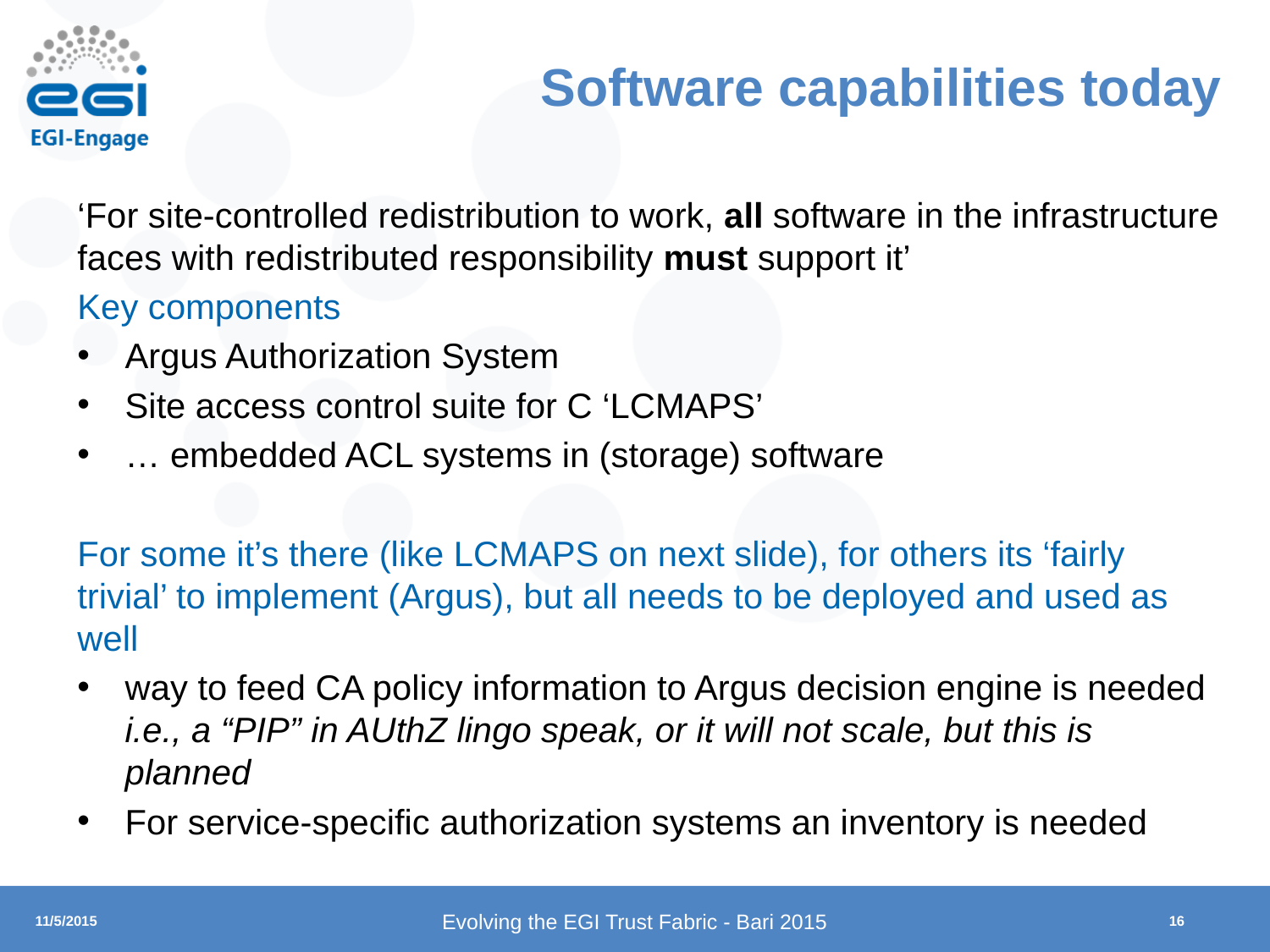

# Software capabilities today
‘For site-controlled redistribution to work, all software in the infrastructure faces with redistributed responsibility must support it’
Key components
Argus Authorization System
Site access control suite for C ‘LCMAPS’
… embedded ACL systems in (storage) software

For some it’s there (like LCMAPS on next slide), for others its ‘fairly trivial’ to implement (Argus), but all needs to be deployed and used as well
way to feed CA policy information to Argus decision engine is needed
i.e., a “PIP” in AUthZ lingo speak, or it will not scale, but this is planned
For service-specific authorization systems an inventory is needed
Evolving the EGI Trust Fabric - Bari 2015